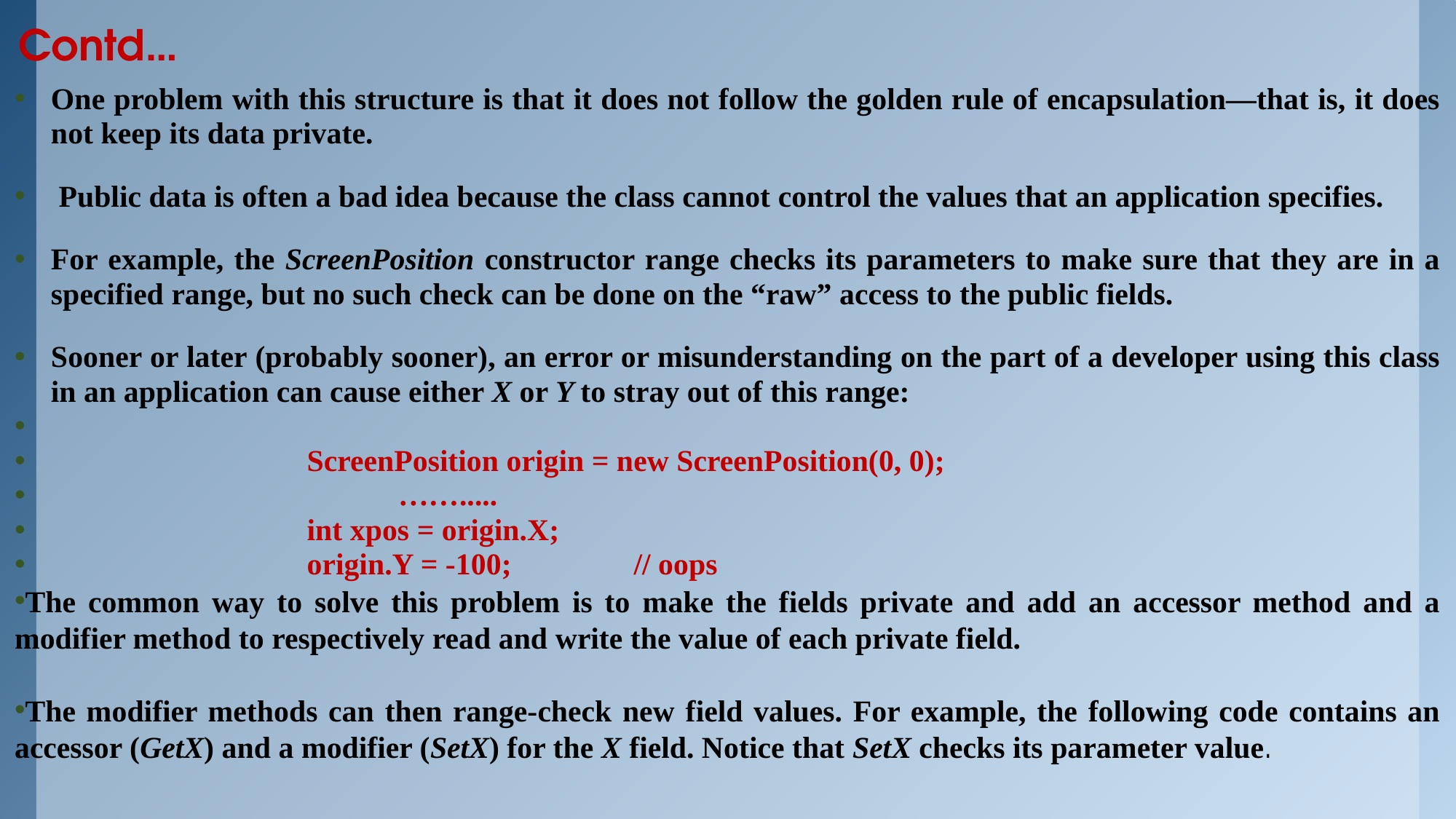

# Contd…
One problem with this structure is that it does not follow the golden rule of encapsulation—that is, it does not keep its data private.
 Public data is often a bad idea because the class cannot control the values that an application specifies.
For example, the ScreenPosition constructor range checks its parameters to make sure that they are in a specified range, but no such check can be done on the “raw” access to the public fields.
Sooner or later (probably sooner), an error or misunderstanding on the part of a developer using this class in an application can cause either X or Y to stray out of this range:

                                    ScreenPosition origin = new ScreenPosition(0, 0);
                                                …….....
                                    int xpos = origin.X;
                                    origin.Y = -100;                // oops
The common way to solve this problem is to make the fields private and add an accessor method and a modifier method to respectively read and write the value of each private field.

The modifier methods can then range-check new field values. For example, the following code contains an accessor (GetX) and a modifier (SetX) for the X field. Notice that SetX checks its parameter value.